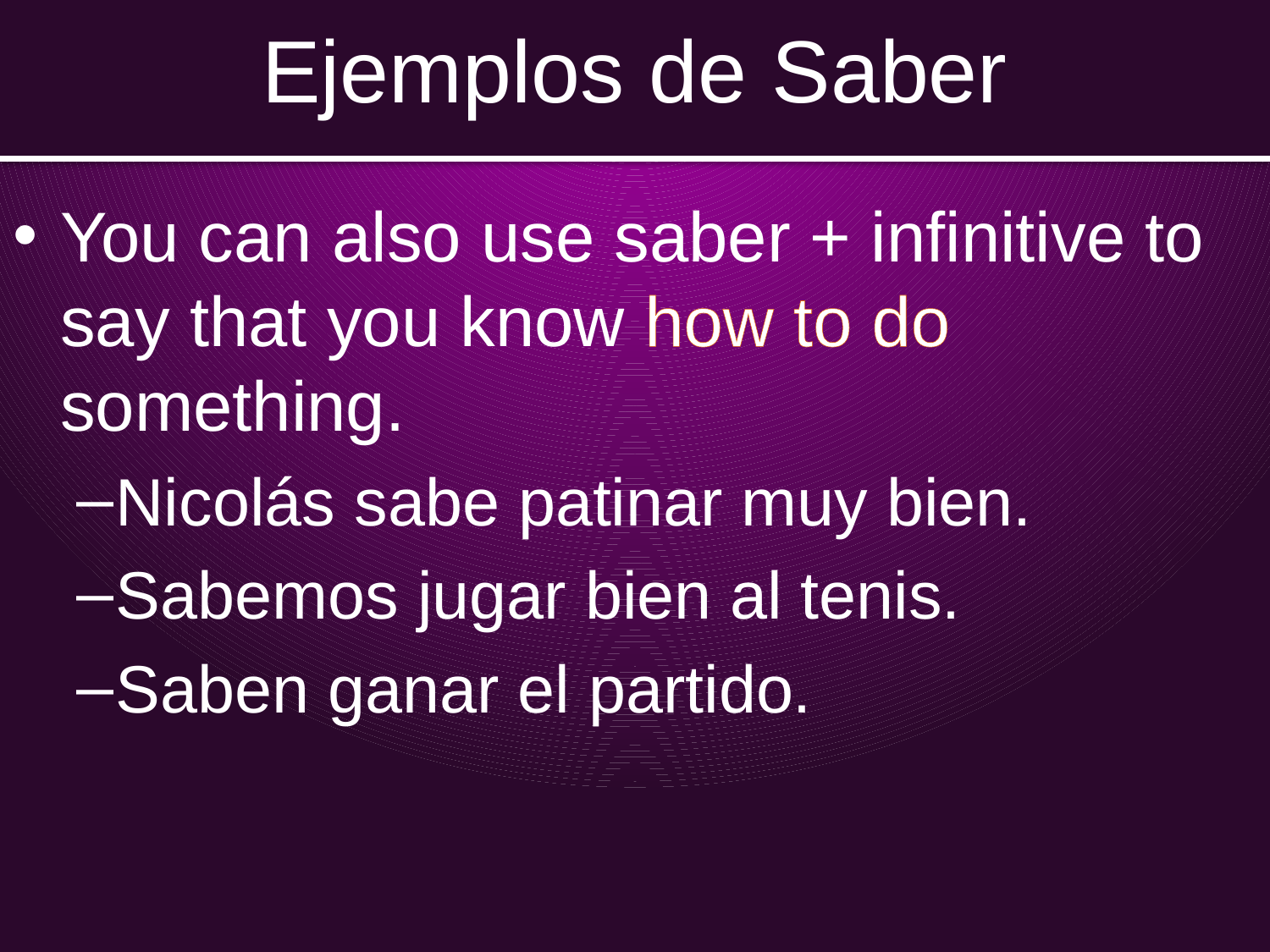

Ejemplos de Saber
You can also use saber + infinitive to say that you know how to do something.
Nicolás sabe patinar muy bien.
Sabemos jugar bien al tenis.
Saben ganar el partido.